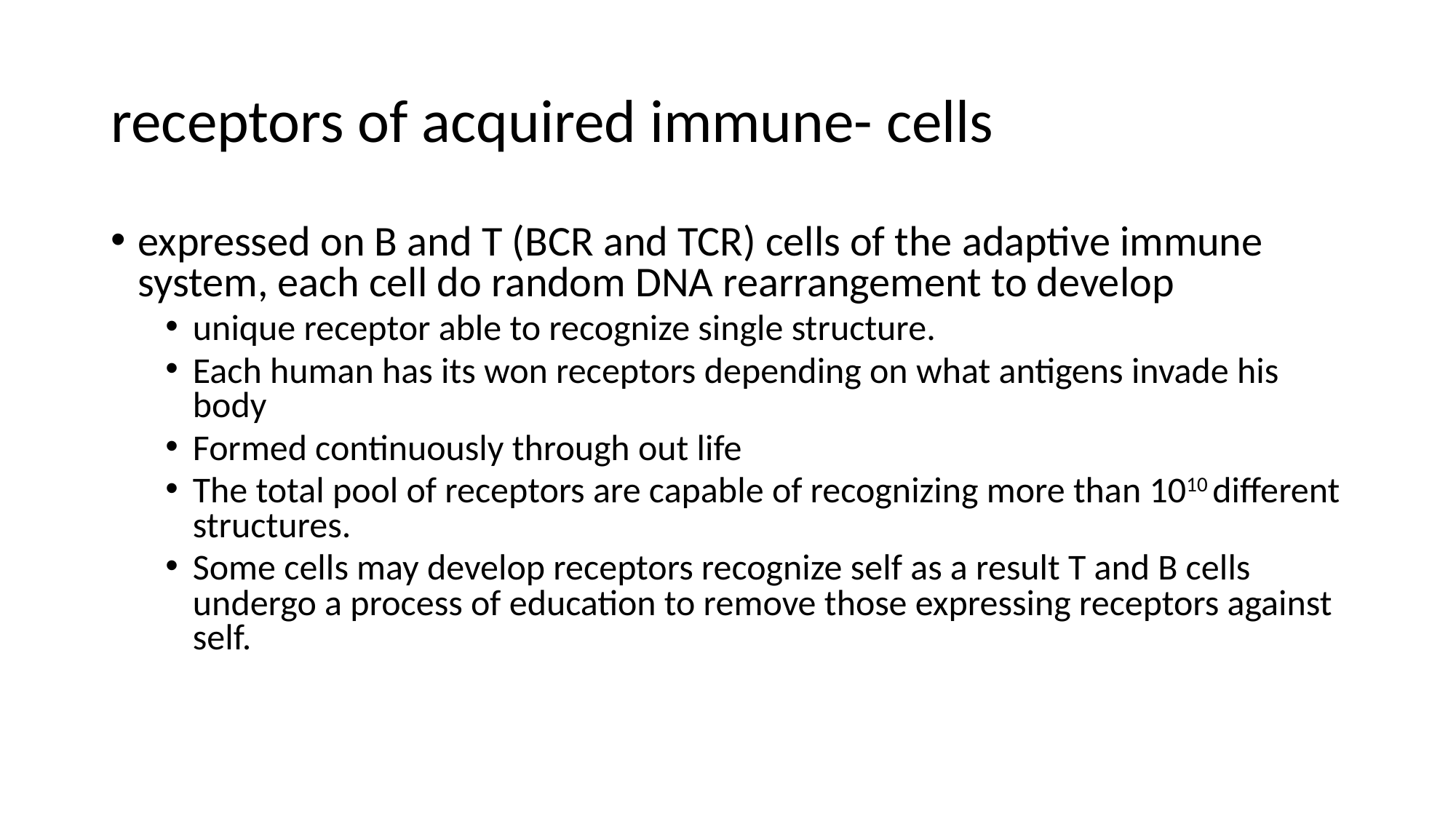

# receptors of acquired immune- cells
expressed on B and T (BCR and TCR) cells of the adaptive immune system, each cell do random DNA rearrangement to develop
unique receptor able to recognize single structure.
Each human has its won receptors depending on what antigens invade his body
Formed continuously through out life
The total pool of receptors are capable of recognizing more than 1010 different structures.
Some cells may develop receptors recognize self as a result T and B cells undergo a process of education to remove those expressing receptors against self.